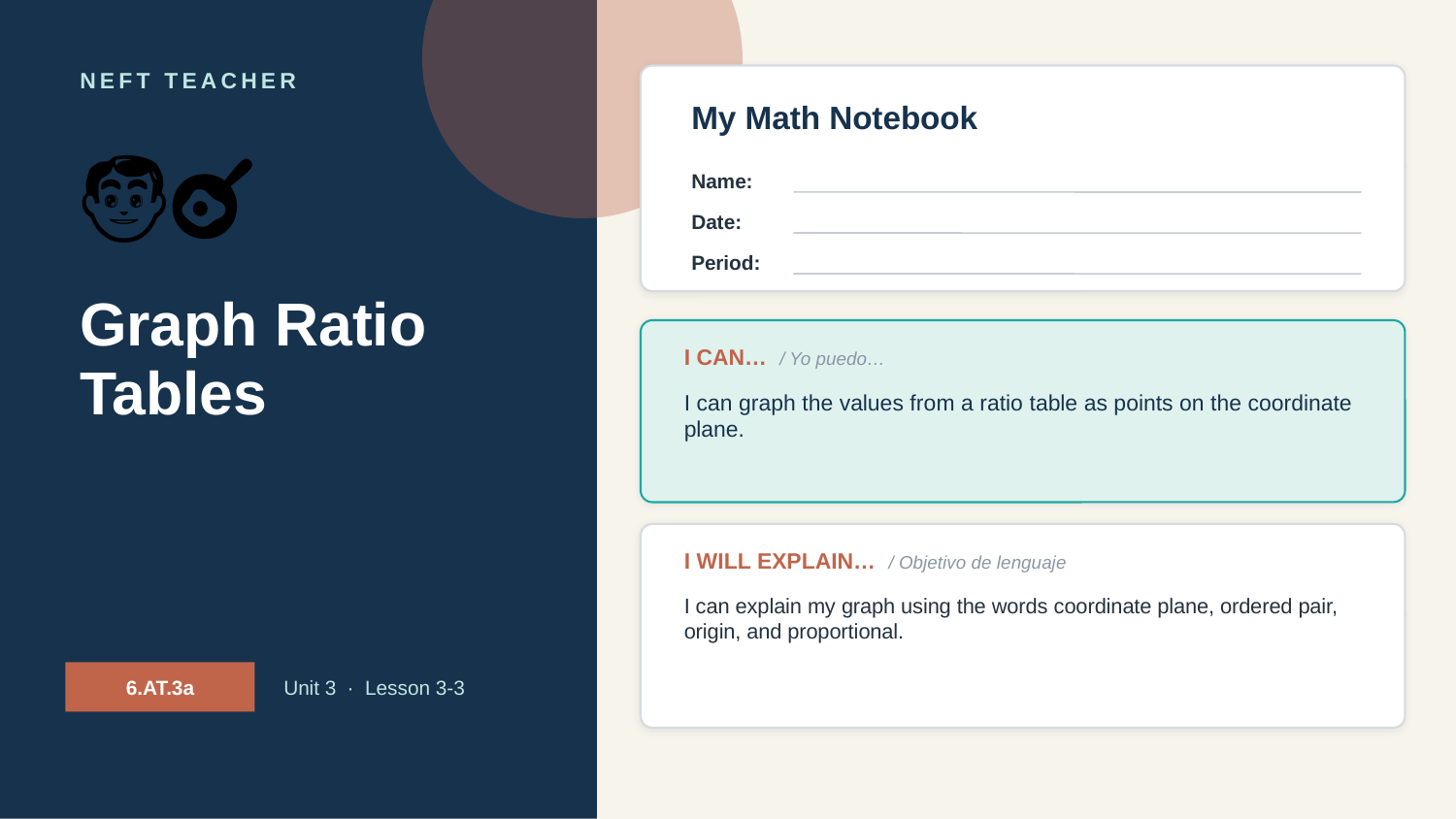

NEFT TEACHER

My Math Notebook
👨‍🍳
Name:

Date:

Period:

Graph Ratio Tables

I CAN…  / Yo puedo…
I can graph the values from a ratio table as points on the coordinate plane.

I WILL EXPLAIN…  / Objetivo de lenguaje
I can explain my graph using the words coordinate plane, ordered pair, origin, and proportional.
6.AT.3a
Unit 3  ·  Lesson 3-3